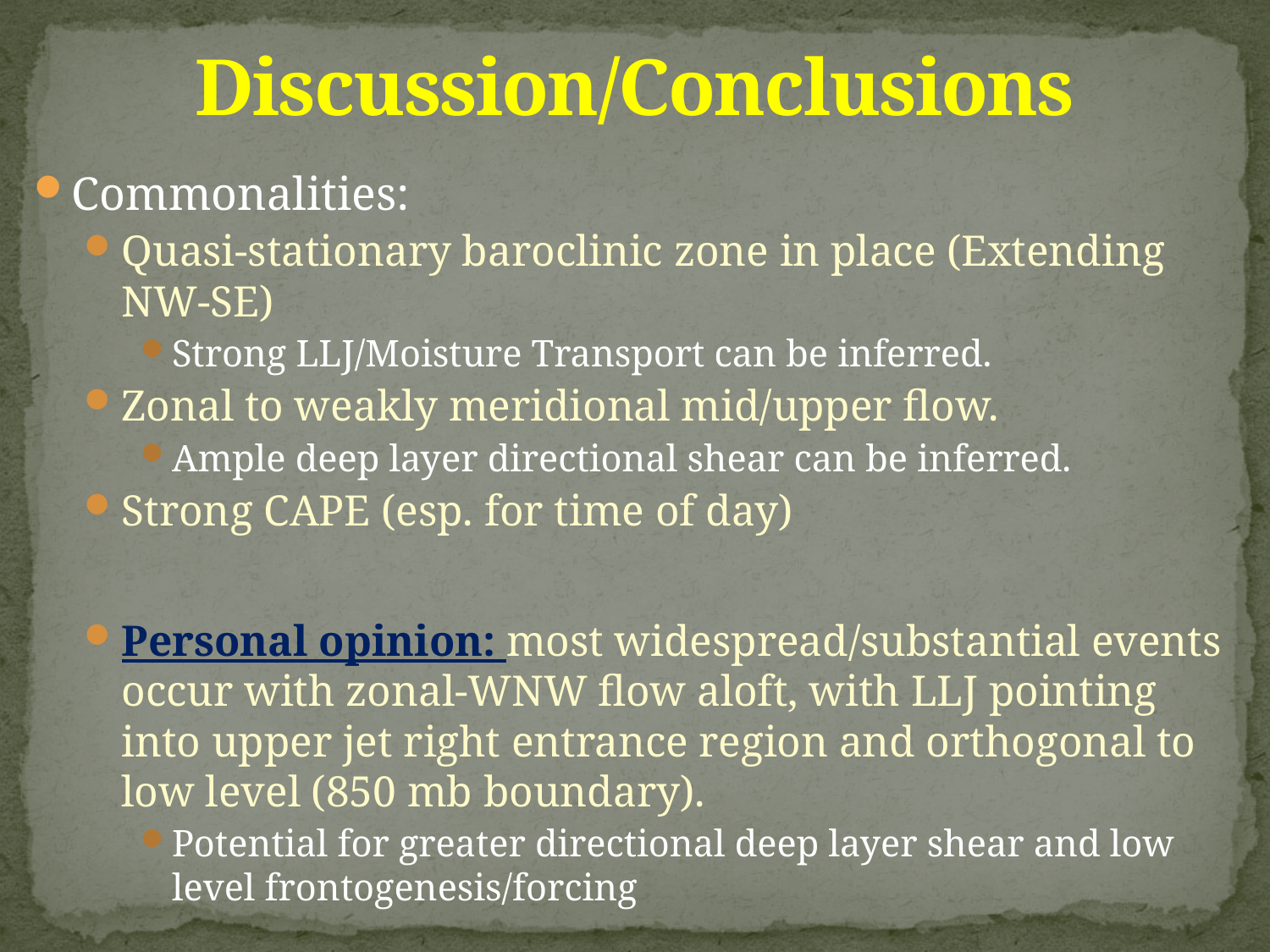

# Discussion/Conclusions
Commonalities:
Quasi-stationary baroclinic zone in place (Extending NW-SE)
Strong LLJ/Moisture Transport can be inferred.
Zonal to weakly meridional mid/upper flow.
Ample deep layer directional shear can be inferred.
Strong CAPE (esp. for time of day)

Personal opinion: most widespread/substantial events occur with zonal-WNW flow aloft, with LLJ pointing into upper jet right entrance region and orthogonal to low level (850 mb boundary).
Potential for greater directional deep layer shear and low level frontogenesis/forcing